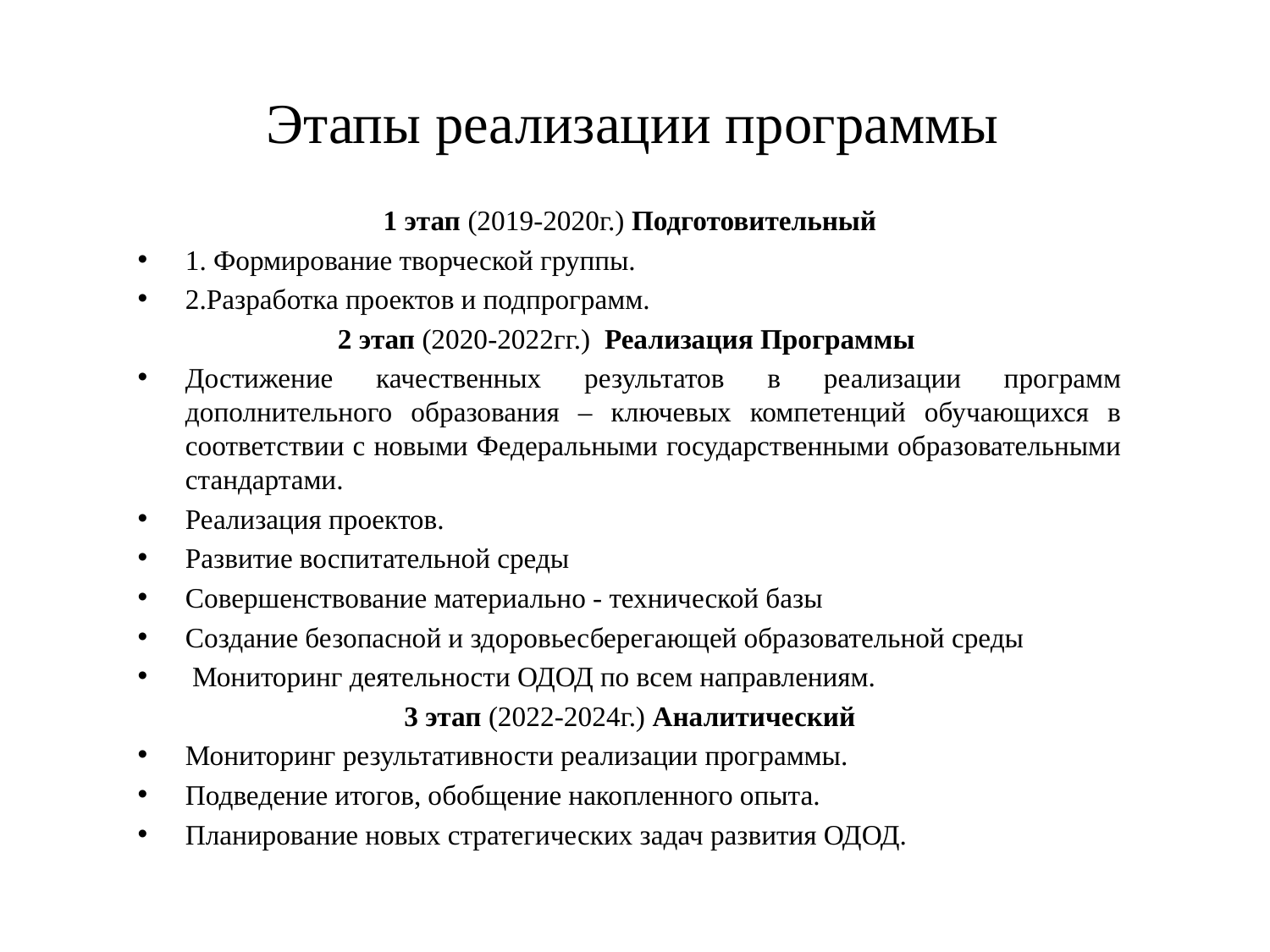

# Этапы реализации программы
1 этап (2019-2020г.) Подготовительный
1. Формирование творческой группы.
2.Разработка проектов и подпрограмм.
2 этап (2020-2022гг.)  Реализация Программы
Достижение качественных результатов в реализации программ дополнительного образования – ключевых компетенций обучающихся в соответствии с новыми Федеральными государственными образовательными стандартами.
Реализация проектов.
Развитие воспитательной среды
Совершенствование материально - технической базы
Создание безопасной и здоровьесберегающей образовательной среды
 Мониторинг деятельности ОДОД по всем направлениям.
3 этап (2022-2024г.) Аналитический
Мониторинг результативности реализации программы.
Подведение итогов, обобщение накопленного опыта.
Планирование новых стратегических задач развития ОДОД.